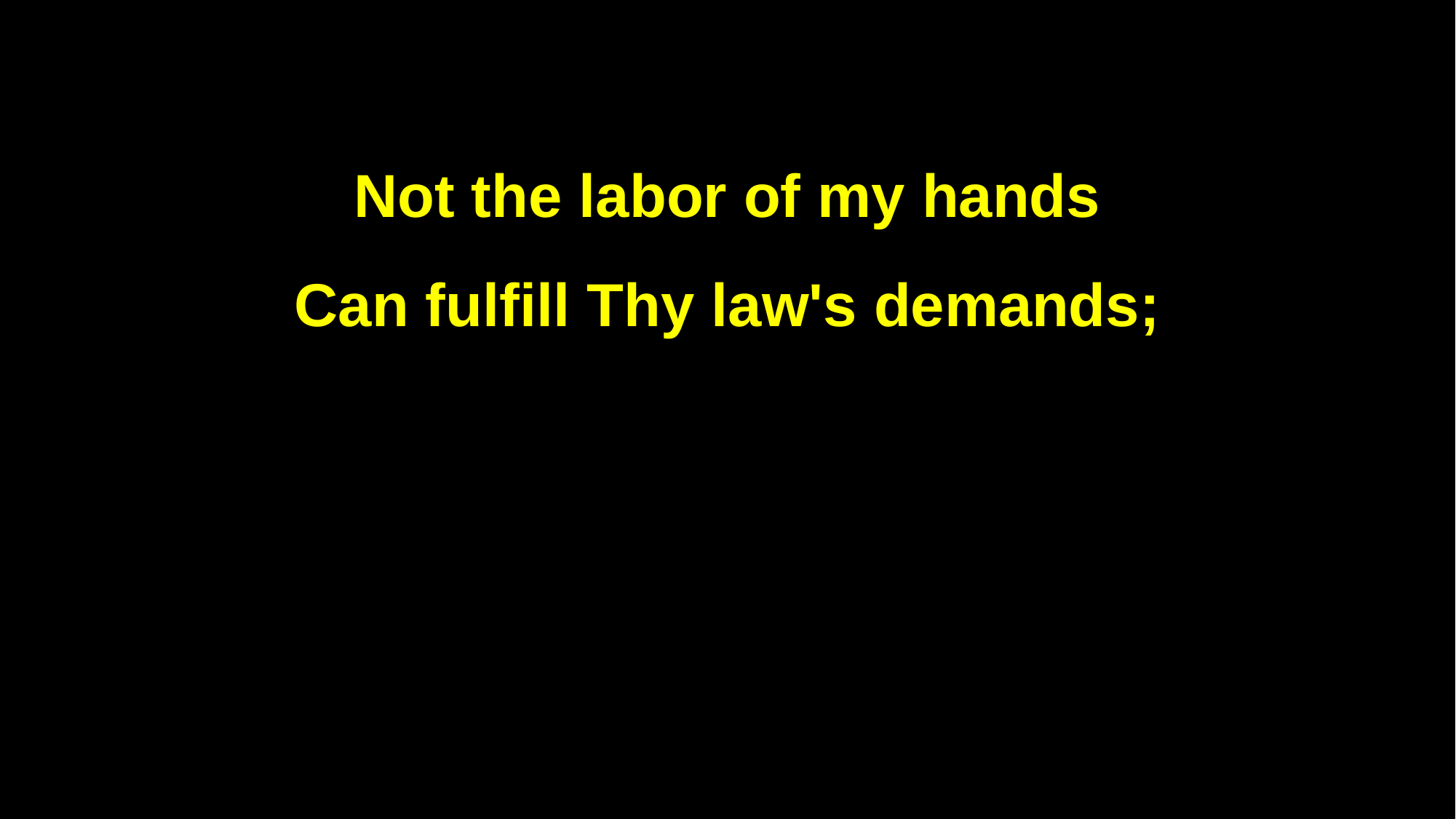

Not the labor of my hands
Can fulfill Thy law's demands;